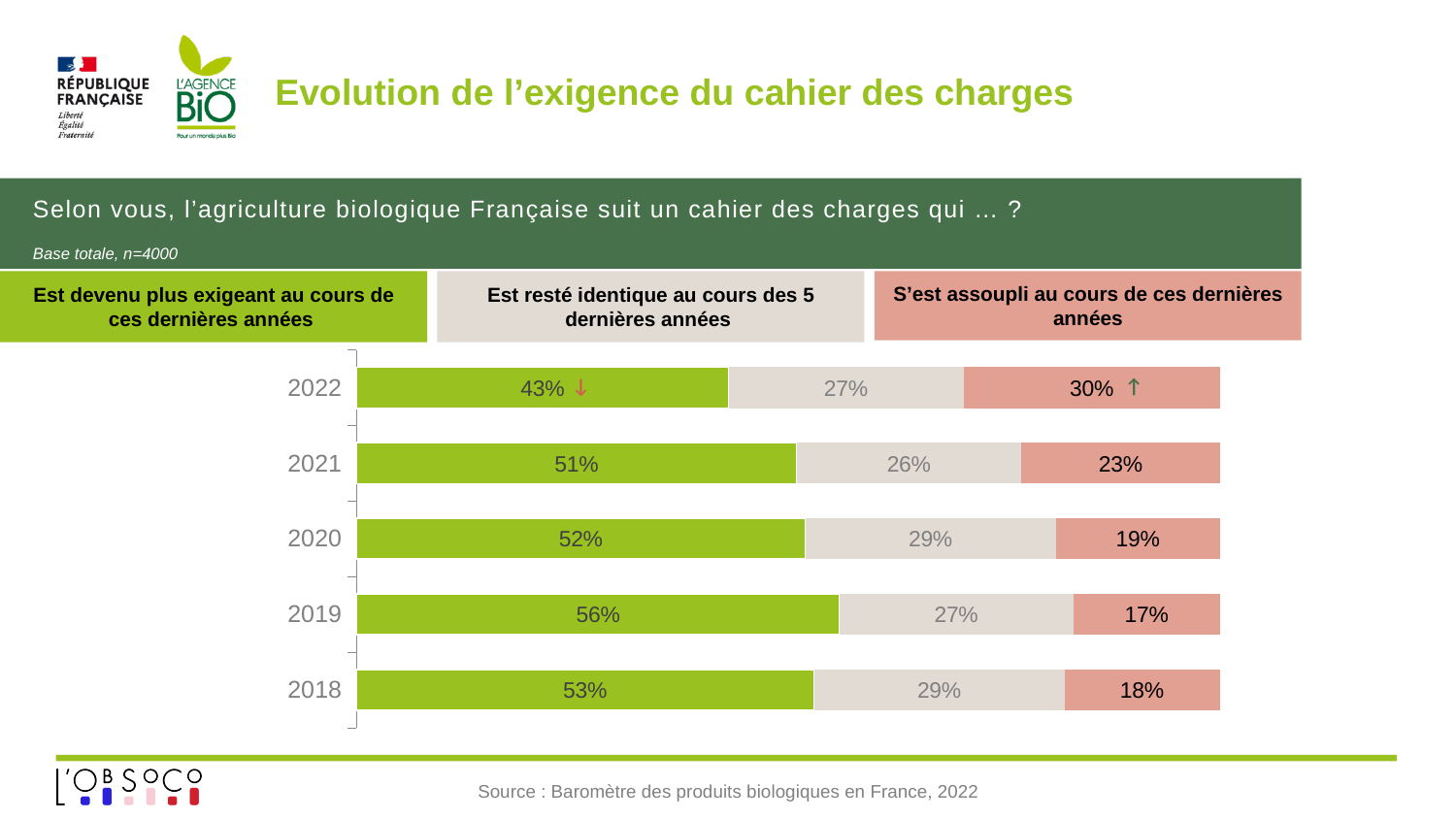

# Evolution de l’exigence du cahier des charges
Selon vous, l’agriculture biologique Française suit un cahier des charges qui … ?
Base totale, n=4000
Est devenu plus exigeant au cours de ces dernières années
Est resté identique au cours des 5 dernières années
S’est assoupli au cours de ces dernières années

### Chart

| Category | Est devenu plus exigeant au cours ces dernières années | Est resté identique au cours des 5 dernières années | S'est assoupli au cours ces dernières années |
|---|---|---|---|
| 2018 | 0.53 | 0.29 | 0.18 |
| 2019 | 0.56 | 0.27 | 0.17 |
| 2020 | 0.52 | 0.29 | 0.19 |
| 2021 | 0.51 | 0.26 | 0.23 |
| 2022 | 0.43109255705622723 | 0.27201972620639586 | 0.2968877167373829 |
↓
↑